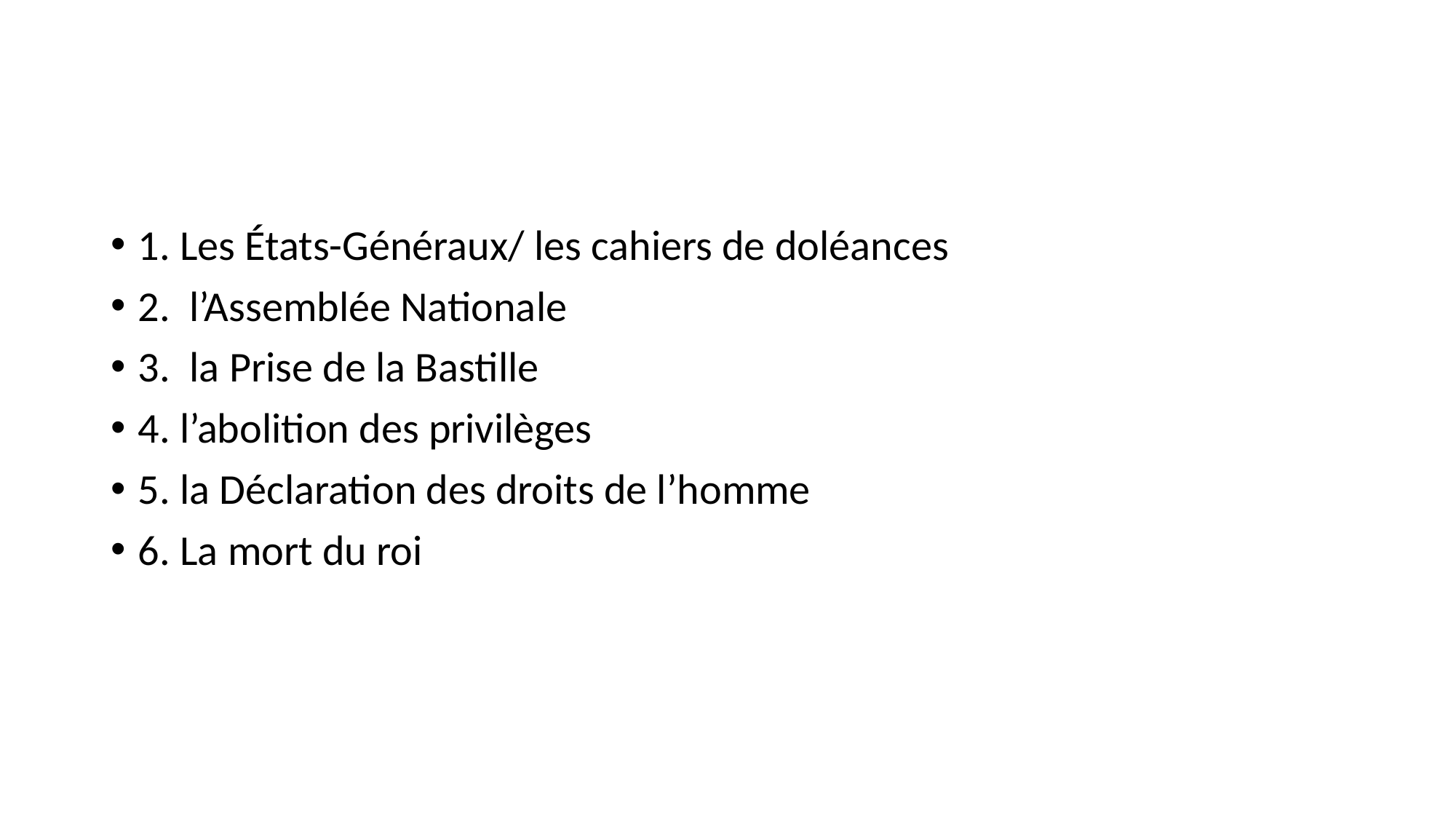

#
1. Les États-Généraux/ les cahiers de doléances
2.  l’Assemblée Nationale
3.  la Prise de la Bastille
4. l’abolition des privilèges
5. la Déclaration des droits de l’homme
6. La mort du roi